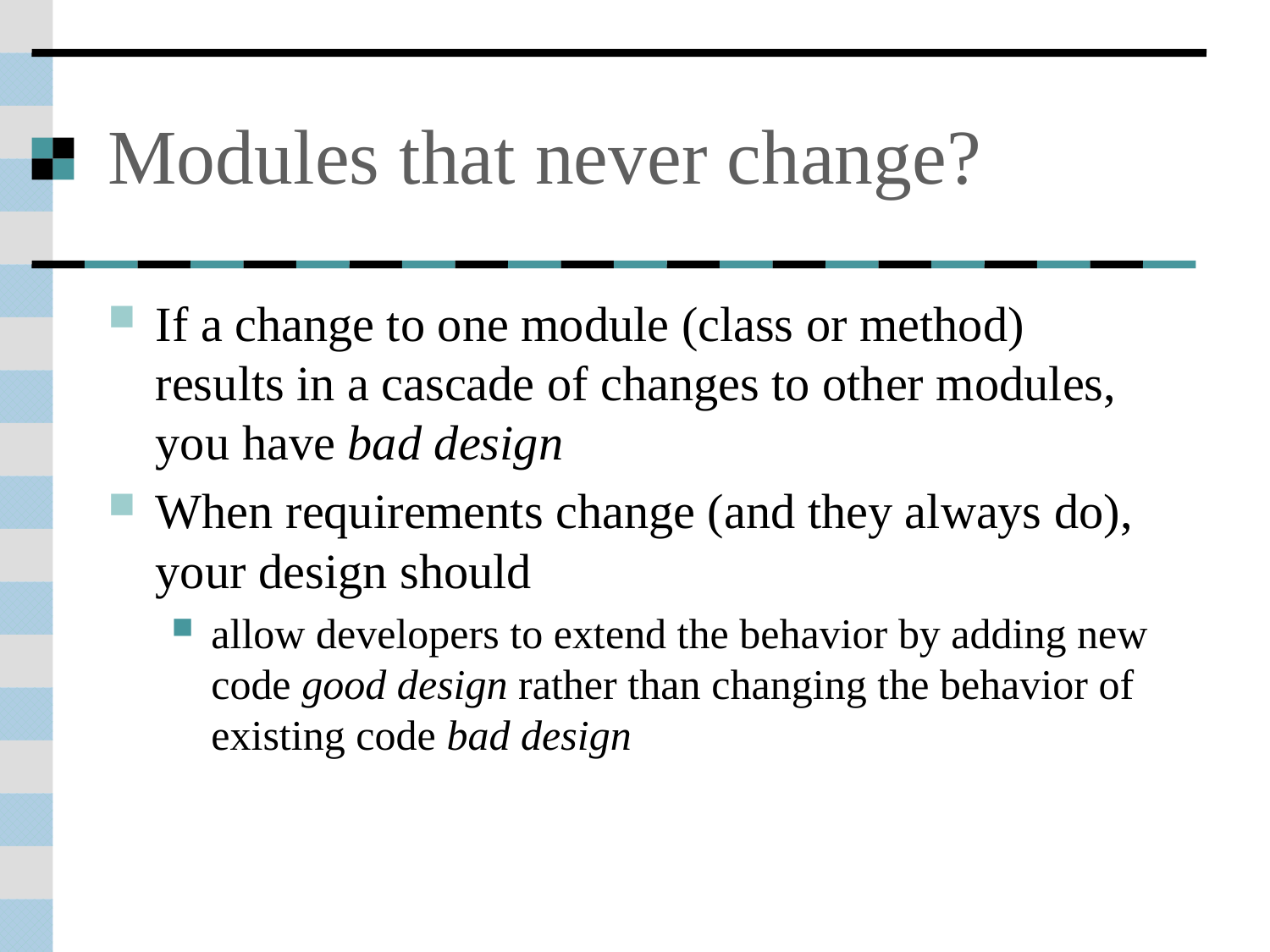

# Modules that never change?
If a change to one module (class or method) results in a cascade of changes to other modules, you have bad design
When requirements change (and they always do), your design should
allow developers to extend the behavior by adding new code good design rather than changing the behavior of existing code bad design